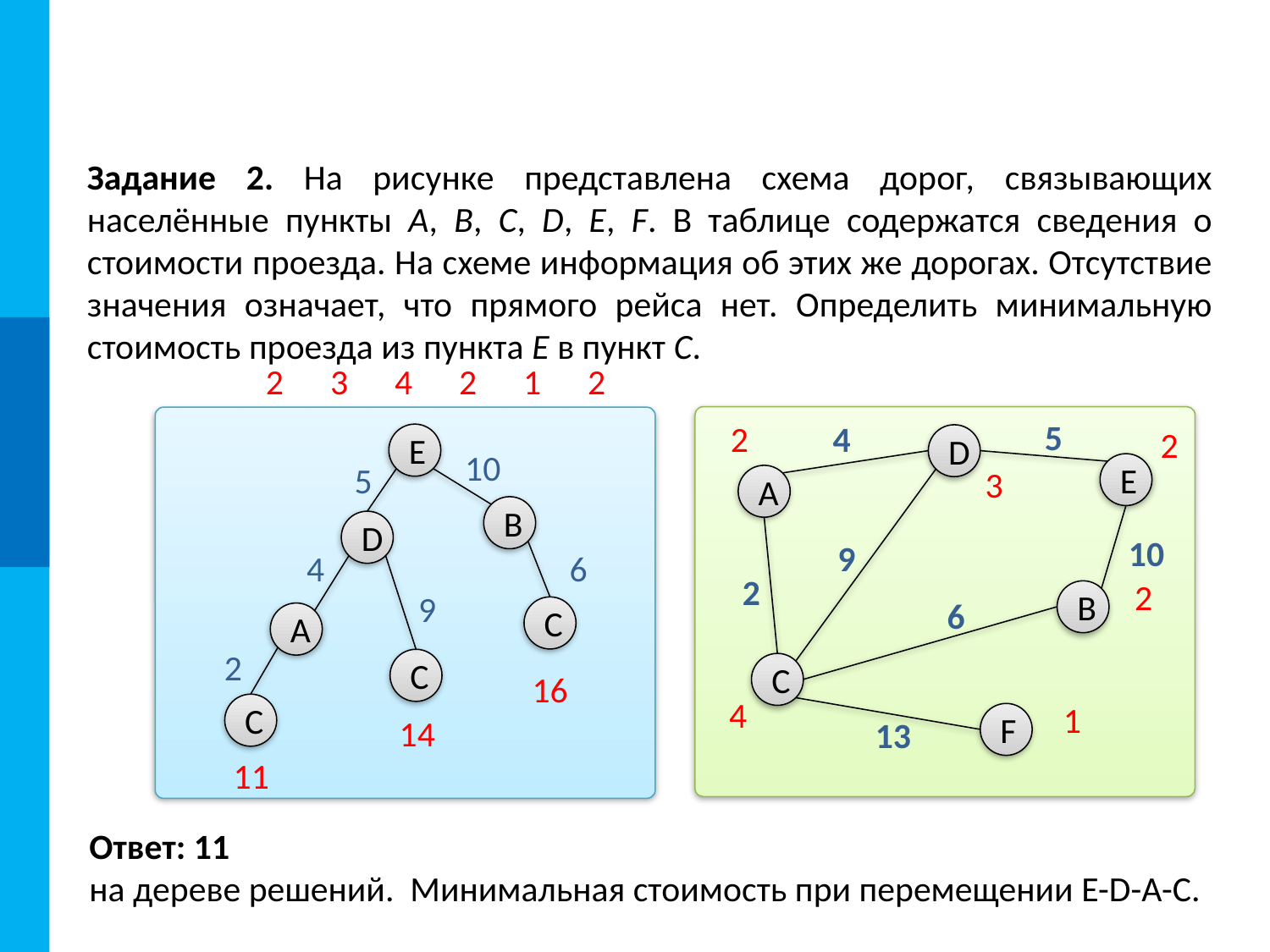

Задание 2. На рисунке представлена схема дорог, связывающих населённые пункты A, B, C, D, E, F. В таблице содержатся сведения о стоимости проезда. На схеме информация об этих же дорогах. Отсутствие значения означает, что прямого рейса нет. Определить минимальную стоимость проезда из пункта E в пункт C.
2
3
4
2
1
2

D
E
A
B
C
F

E
B
D
С
A
C
C
|  | B1 | B2 | B3 | B4 | B5 | B6 |
| --- | --- | --- | --- | --- | --- | --- |
| B1 |  |  | 6 |  |  | 10 |
| B2 |  |  | 9 | 4 |  | 5 |
| B3 | 6 | 9 |  | 2 | 13 |  |
| B4 |  | 4 | 2 |  |  |  |
| В5 |  |  | 13 |  |  |  |
| В6 | 10 | 5 |  |  |  |  |
C
2
B
D
A
F
E
5
4
2
10
5
4
6
9
2
16
14
11
3
B
D
10
9
2
2
C
6

A
4
F
1
13
E
Выясним степень каждой вершины – число ребер, соединяющих некоторую вершину с другими вершинами.
Степени вершин отметим на графе и в таблице.
Каждая из вершин со степенями 1, 3, 4 встречается один раз. Значит, можно установить взаимно-однозначное соответствие между ними.
По данным в таблице подпишем вес определенных ребер.
Найдем вершину A, ее от всех остальных отличает то, что вершина A является  смежной вершиной для двух уже определенных вершин – D и C.
По таблице видно, что вершина C является смежной вершиной четырем вершинам – D, A, F и B1. Вес ребра CB – 6.
Осталась единственная неустановленная вершина – E. Вес ребра BE-10, а ребра DE-5.
Ответ: 11
Все способы передвижения от пункта E до пункта C можно рассмотреть на дереве решений.  Минимальная стоимость при перемещении E-D-A-C.